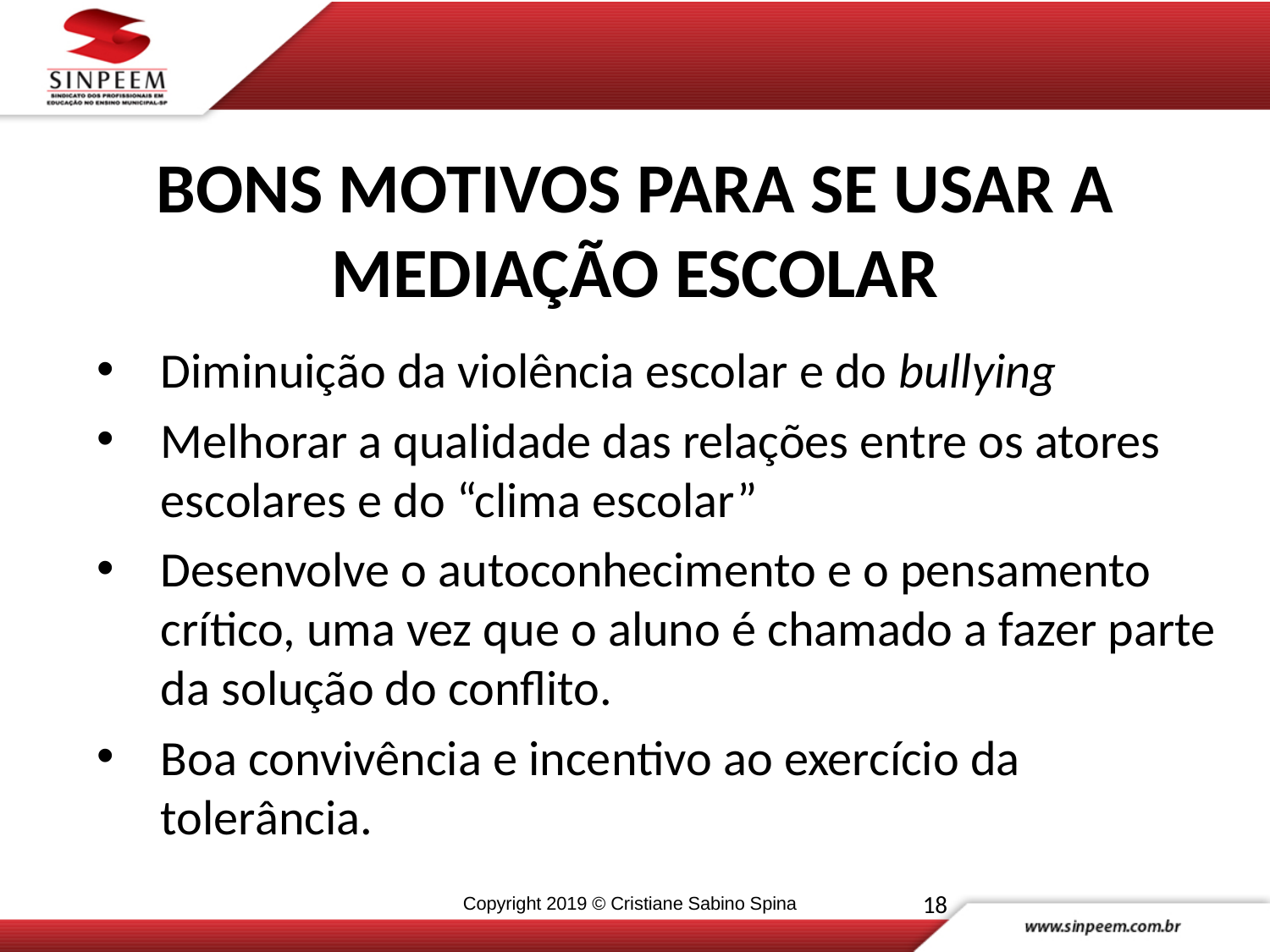

BONS MOTIVOS PARA SE USAR A MEDIAÇÃO ESCOLAR

Diminuição da violência escolar e do bullying
Melhorar a qualidade das relações entre os atores escolares e do “clima escolar”
Desenvolve o autoconhecimento e o pensamento crítico, uma vez que o aluno é chamado a fazer parte da solução do conflito.
Boa convivência e incentivo ao exercício da tolerância.
18